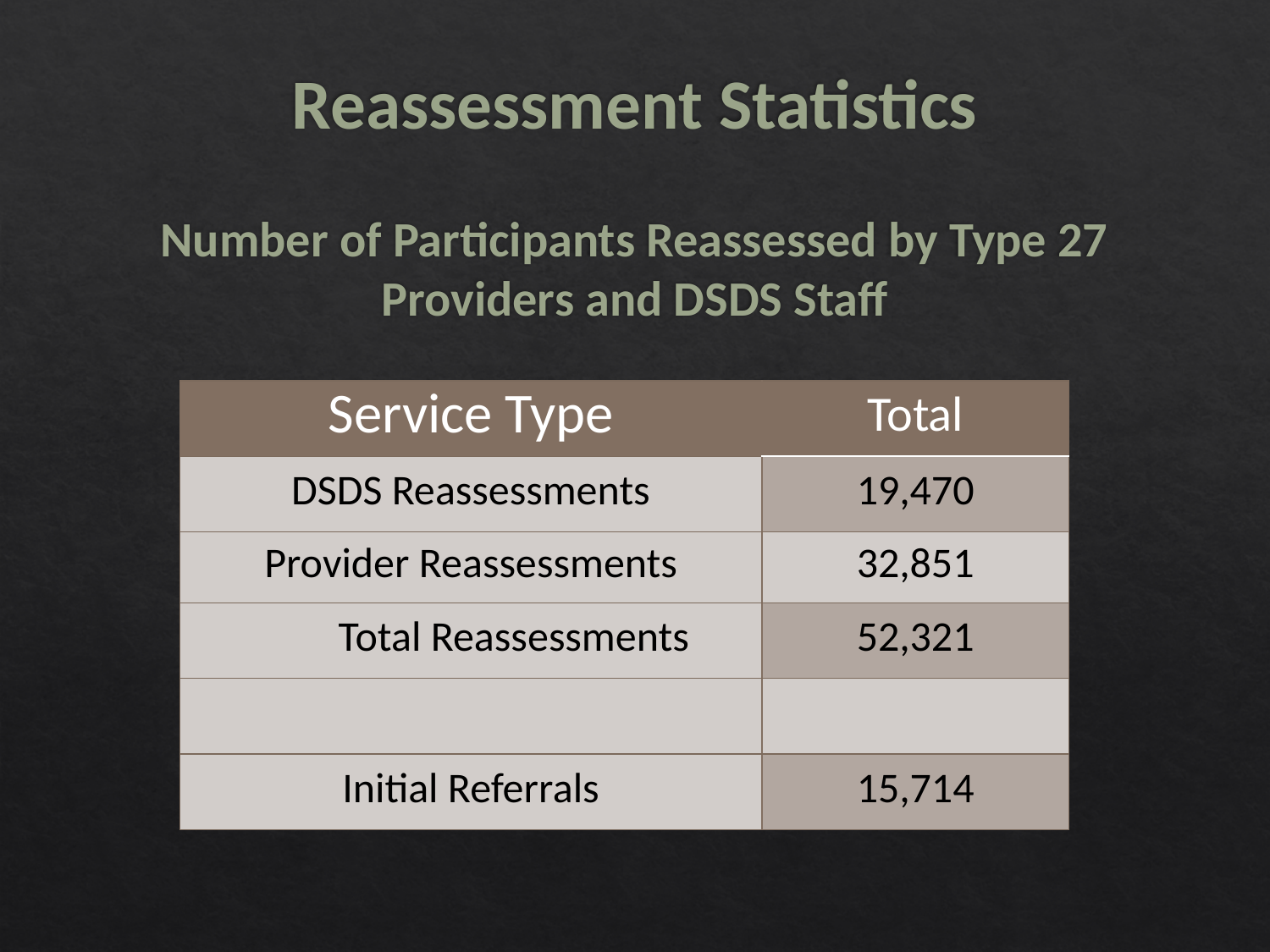

# Reassessment Statistics
Number of Participants Reassessed by Type 27 Providers and DSDS Staff

| Service Type | Total |
| --- | --- |
| DSDS Reassessments | 19,470 |
| Provider Reassessments | 32,851 |
| Total Reassessments | 52,321 |
|  |  |
| Initial Referrals | 15,714 |